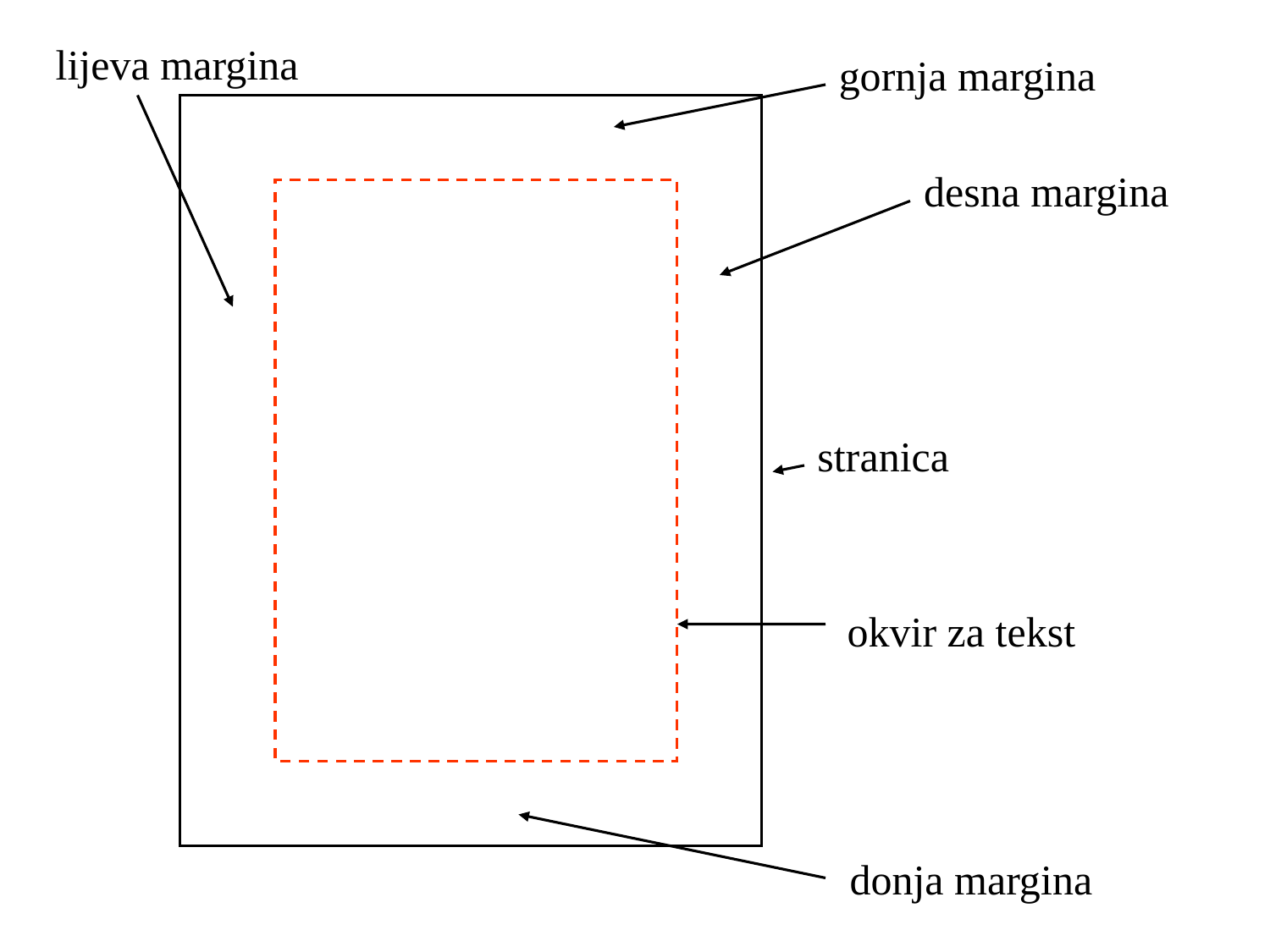

lijeva margina
gornja margina

desna margina

stranica

okvir za tekst

donja margina